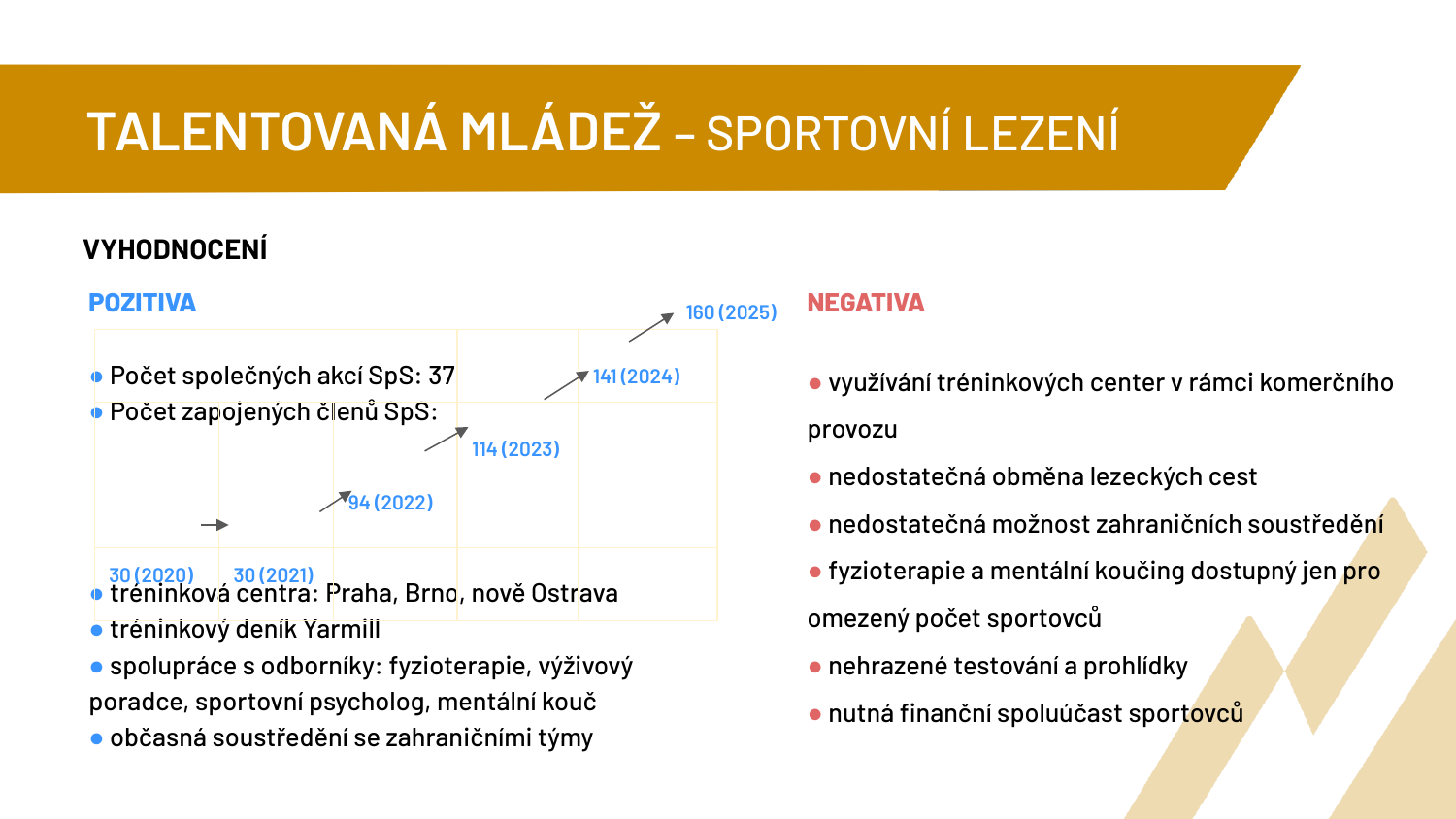

TALENTOVANÁ MLÁDEŽ – SPORTOVNÍ LEZENÍ

VYHODNOCENÍ
POZITIVA

● Počet společných akcí SpS: 37
● Počet zapojených členů SpS:

● tréninková centra: Praha, Brno, nově Ostrava
● tréninkový deník Yarmill
● spolupráce s odborníky: fyzioterapie, výživový poradce, sportovní psycholog, mentální kouč
● občasná soustředění se zahraničními týmy

NEGATIVA

● využívání tréninkových center v rámci komerčního provozu
● nedostatečná obměna lezeckých cest
● nedostatečná možnost zahraničních soustředění
● fyzioterapie a mentální koučing dostupný jen pro omezený počet sportovců
● nehrazené testování a prohlídky
● nutná finanční spoluúčast sportovců
160 (2025)
|  |  |  |  | 141 (2024) |
| --- | --- | --- | --- | --- |
|  |  |  | 114 (2023) |  |
|  |  | 94 (2022) |  |  |
| 30 (2020) | 30 (2021) |  |  |  |